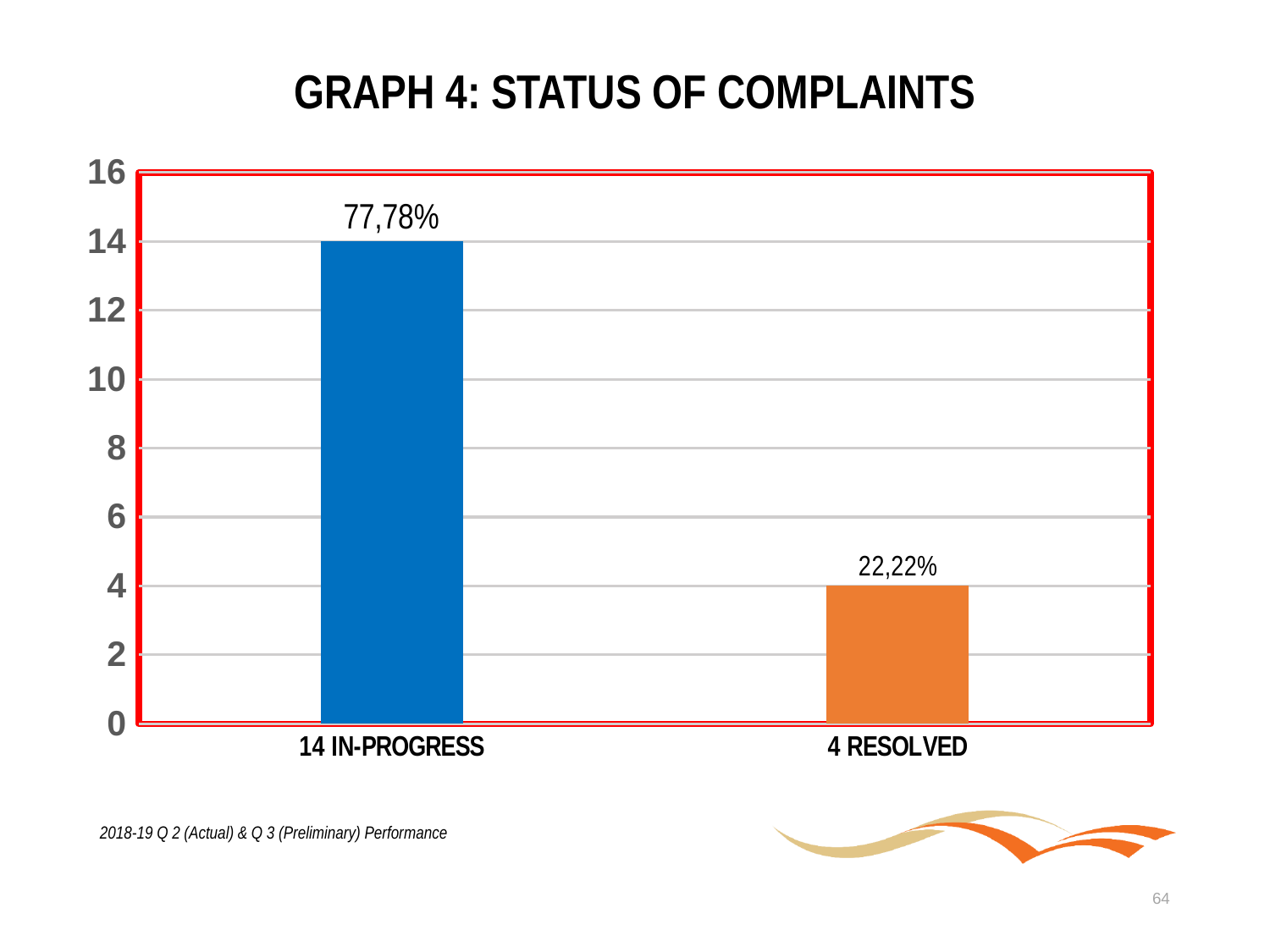

# GRAPH 4: STATUS OF COMPLAINTS

### Chart

| Category | Series 1 | Series 2 | Series 3 | Series 4 | Series 5 | Series 6 | Series 7 |
|---|---|---|---|---|---|---|---|
| 14 IN-PROGRESS | 14.0 | None | None | None | None | None | None |
| 4 RESOLVED | None | 4.0 | None | None | None | None | None |
2018-19 Q 2 (Actual) & Q 3 (Preliminary) Performance
64